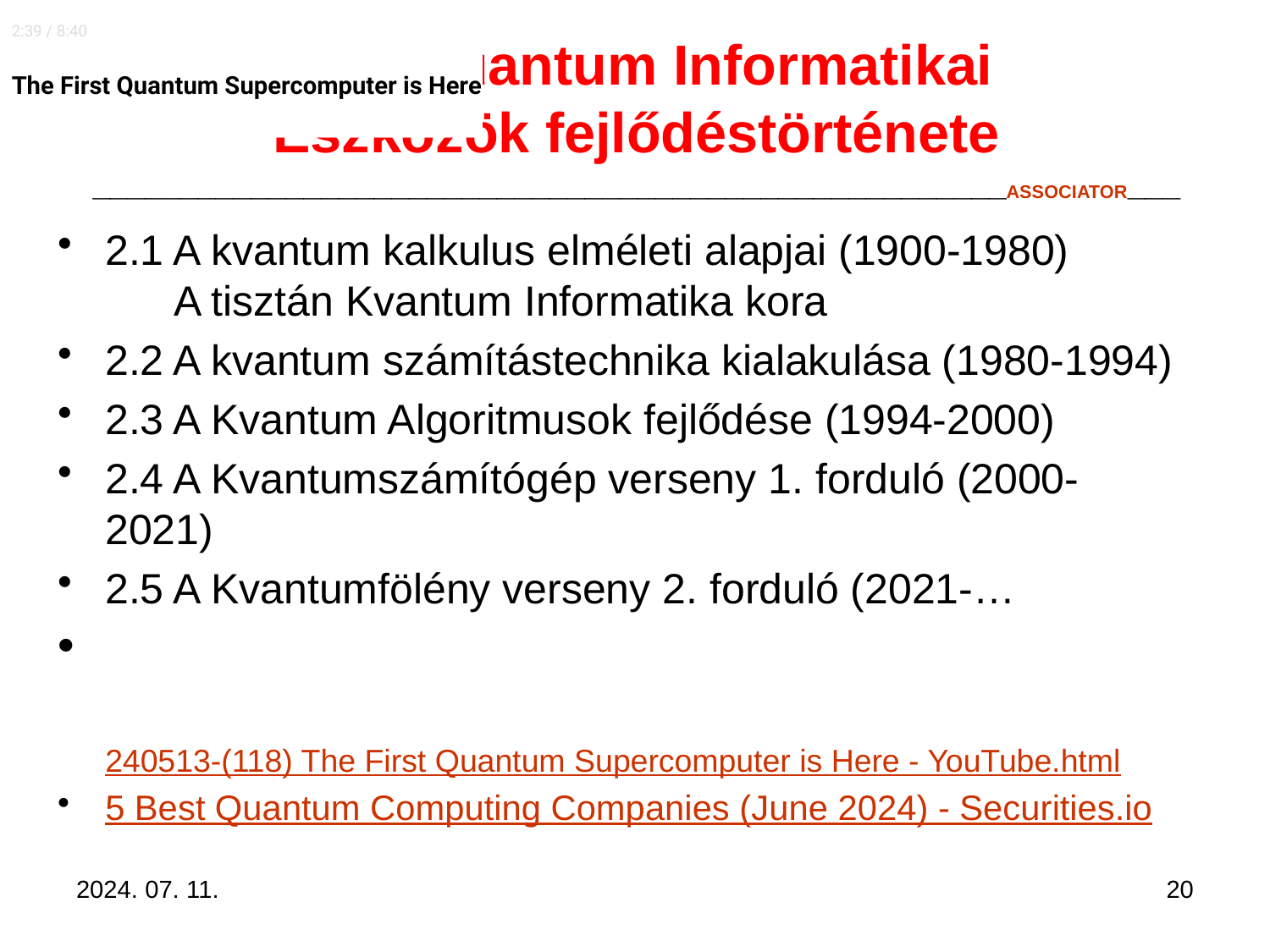

1:18 / 8:40

The First Quantum Supercomputer is Here

2:39 / 8:40

The First Quantum Supercomputer is Here

# 3/6 A Quantum Informatikai Eszközök fejlődéstörténete ____________________________________________________ASSOCIATOR___
2.1 A kvantum kalkulus elméleti alapjai (1900-1980)
      A tisztán Kvantum Informatika kora
2.2 A kvantum számítástechnika kialakulása (1980-1994)
2.3 A Kvantum Algoritmusok fejlődése (1994-2000)
2.4 A Kvantumszámítógép verseny 1. forduló (2000-2021)
2.5 A Kvantumfölény verseny 2. forduló (2021-…
240513-(118) The First Quantum Supercomputer is Here - YouTube.html
5 Best Quantum Computing Companies (June 2024) - Securities.io

2024. 07. 11.
20